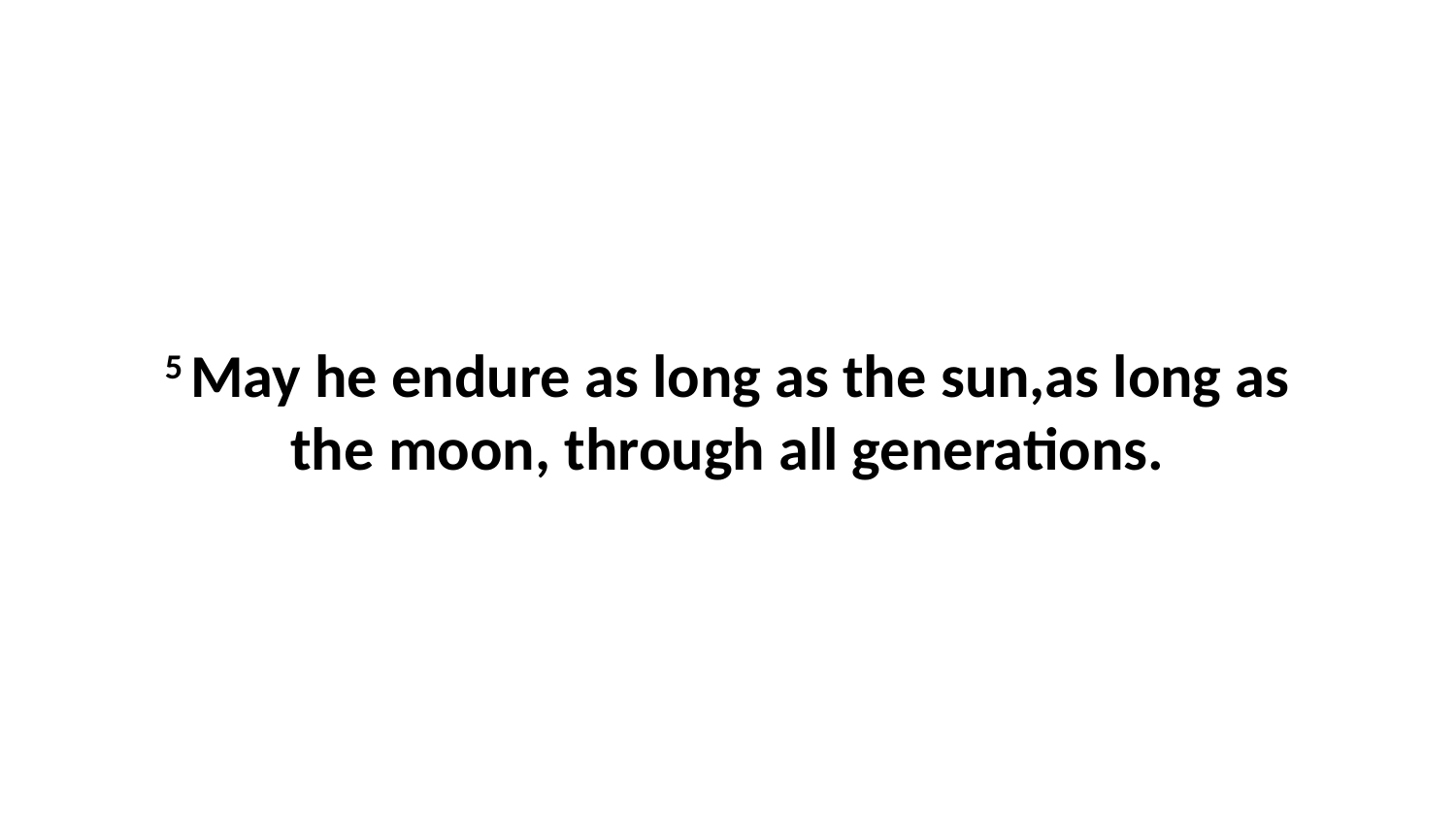

5 May he endure as long as the sun,as long as the moon, through all generations.